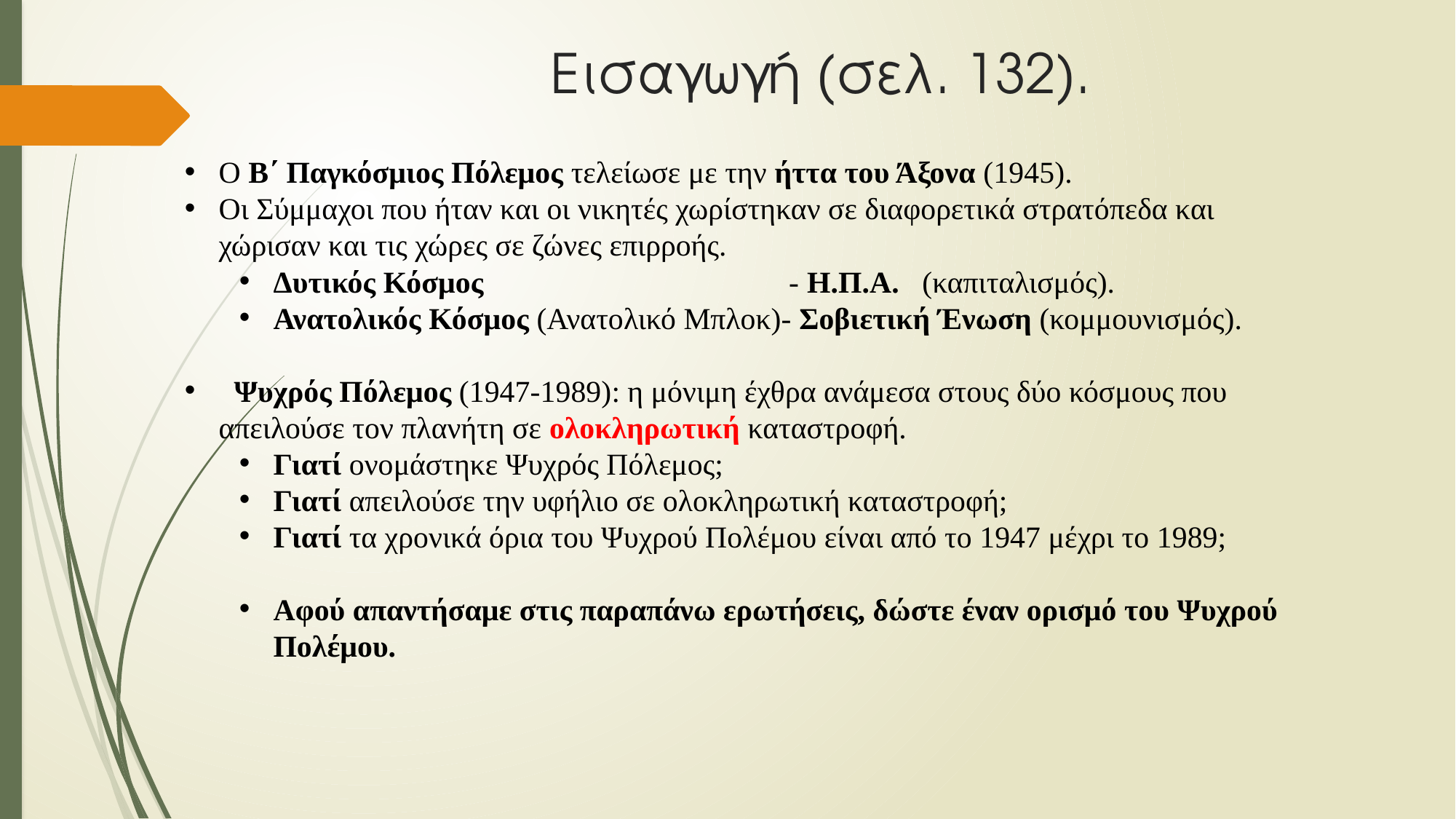

# Εισαγωγή (σελ. 132).
Ο Β΄ Παγκόσμιος Πόλεμος τελείωσε με την ήττα του Άξονα (1945).
Οι Σύμμαχοι που ήταν και οι νικητές χωρίστηκαν σε διαφορετικά στρατόπεδα και χώρισαν και τις χώρες σε ζώνες επιρροής.
Δυτικός Κόσμος                                        - Η.Π.Α.   (καπιταλισμός).
Ανατολικός Κόσμος (Ανατολικό Μπλοκ)- Σοβιετική Ένωση (κομμουνισμός).

  Ψυχρός Πόλεμος (1947-1989): η μόνιμη έχθρα ανάμεσα στους δύο κόσμους που απειλούσε τον πλανήτη σε ολοκληρωτική καταστροφή.
Γιατί ονομάστηκε Ψυχρός Πόλεμος;
Γιατί απειλούσε την υφήλιο σε ολοκληρωτική καταστροφή;
Γιατί τα χρονικά όρια του Ψυχρού Πολέμου είναι από το 1947 μέχρι το 1989;

Αφού απαντήσαμε στις παραπάνω ερωτήσεις, δώστε έναν ορισμό του Ψυχρού Πολέμου.